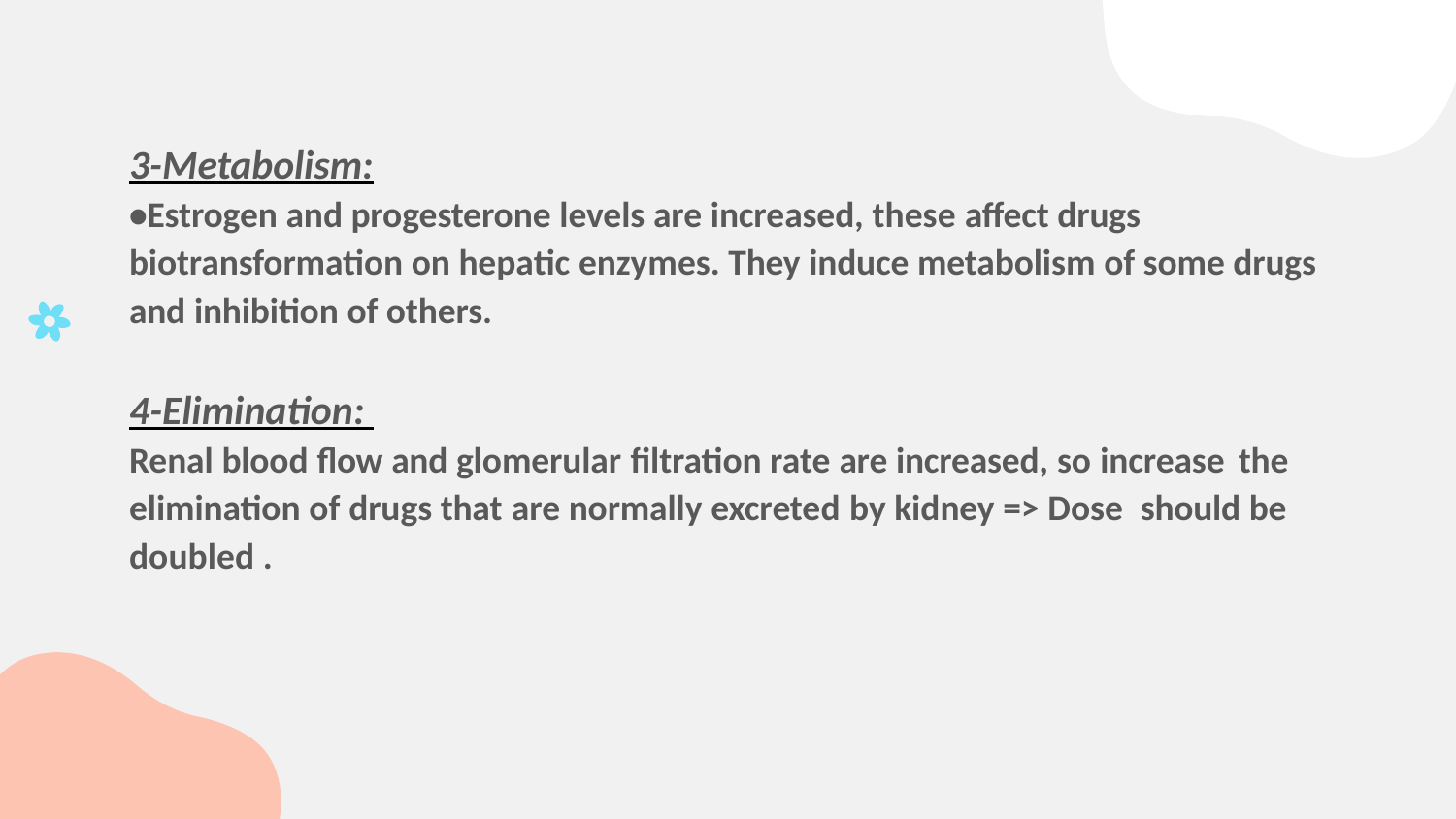

# 3-Metabolism: •Estrogen and progesterone levels are increased, these affect drugs biotransformation on hepatic enzymes. They induce metabolism of some drugs and inhibition of others. 4-Elimination: Renal blood flow and glomerular filtration rate are increased, so increase the elimination of drugs that are normally excreted by kidney => Dose  should be doubled .